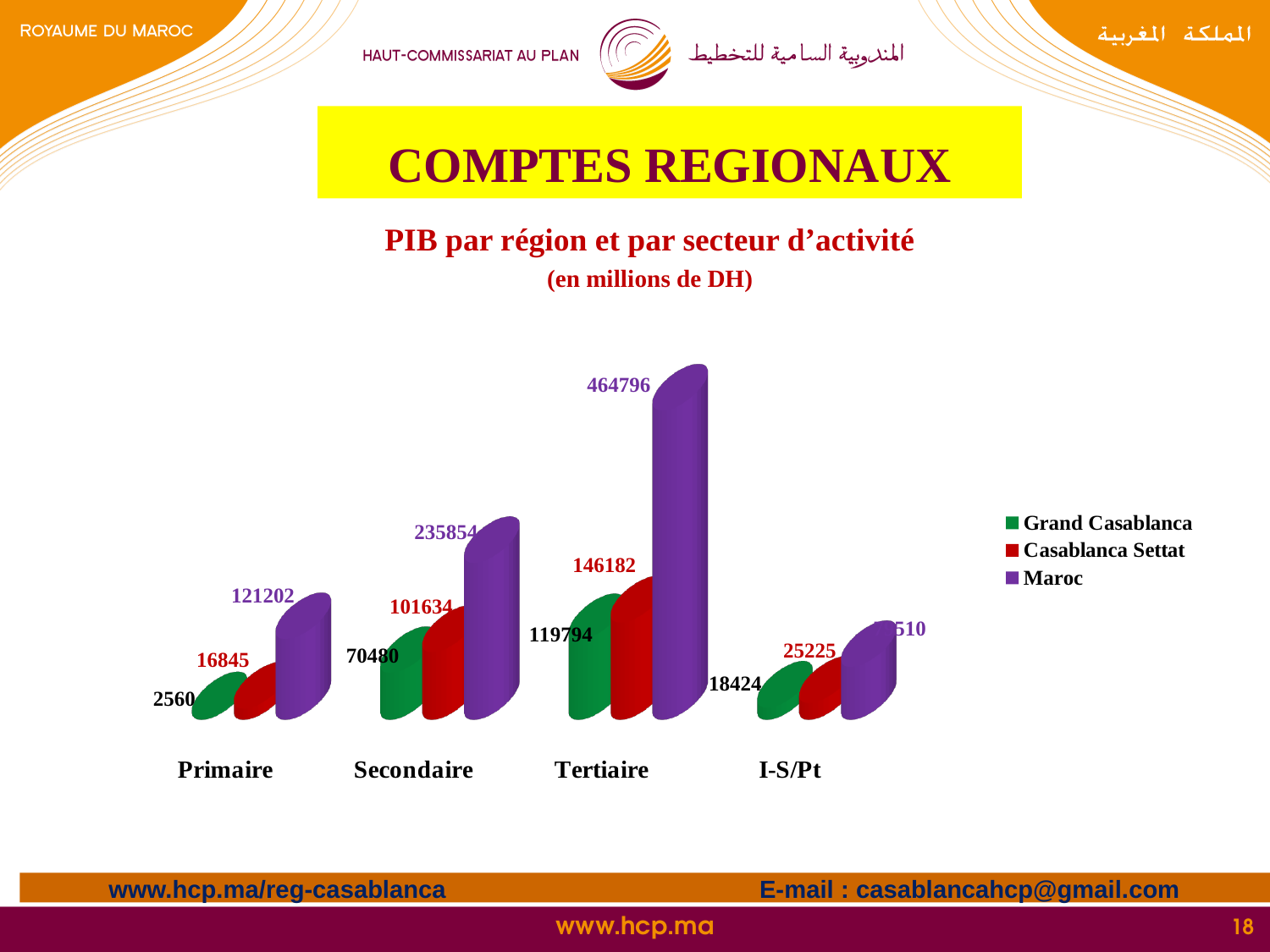

# COMPTES REGIONAUX
PIB par région et par secteur d’activité
(en millions de DH)

[unsupported chart]

www.hcp.ma/reg-casablanca                                             E-mail : casablancahcp@gmail.com
18